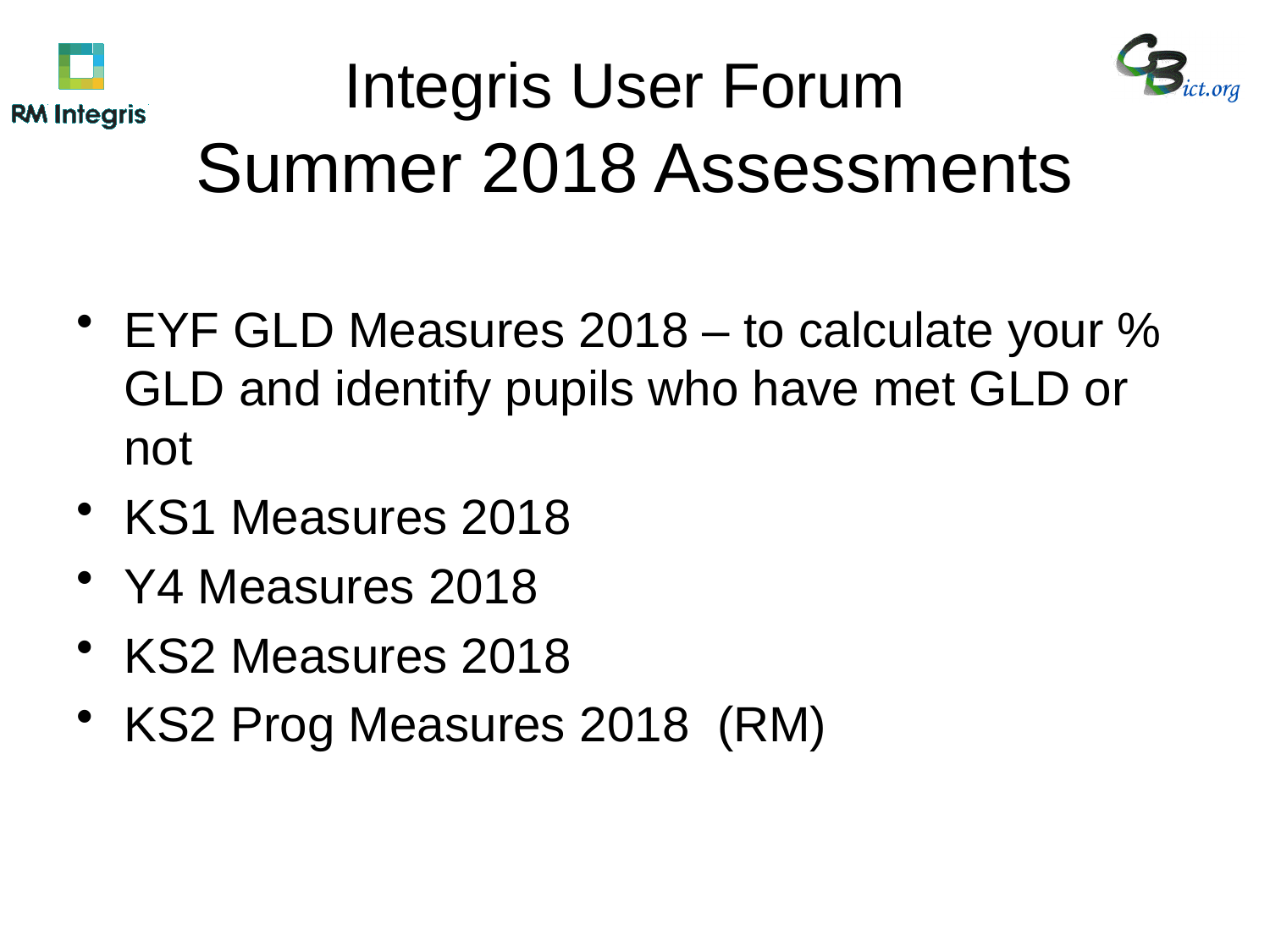

# Integris User Forum Summer 2018 Assessments

EYF GLD Measures 2018 – to calculate your % GLD and identify pupils who have met GLD or not
KS1 Measures 2018
Y4 Measures 2018
KS2 Measures 2018
KS2 Prog Measures 2018  (RM)